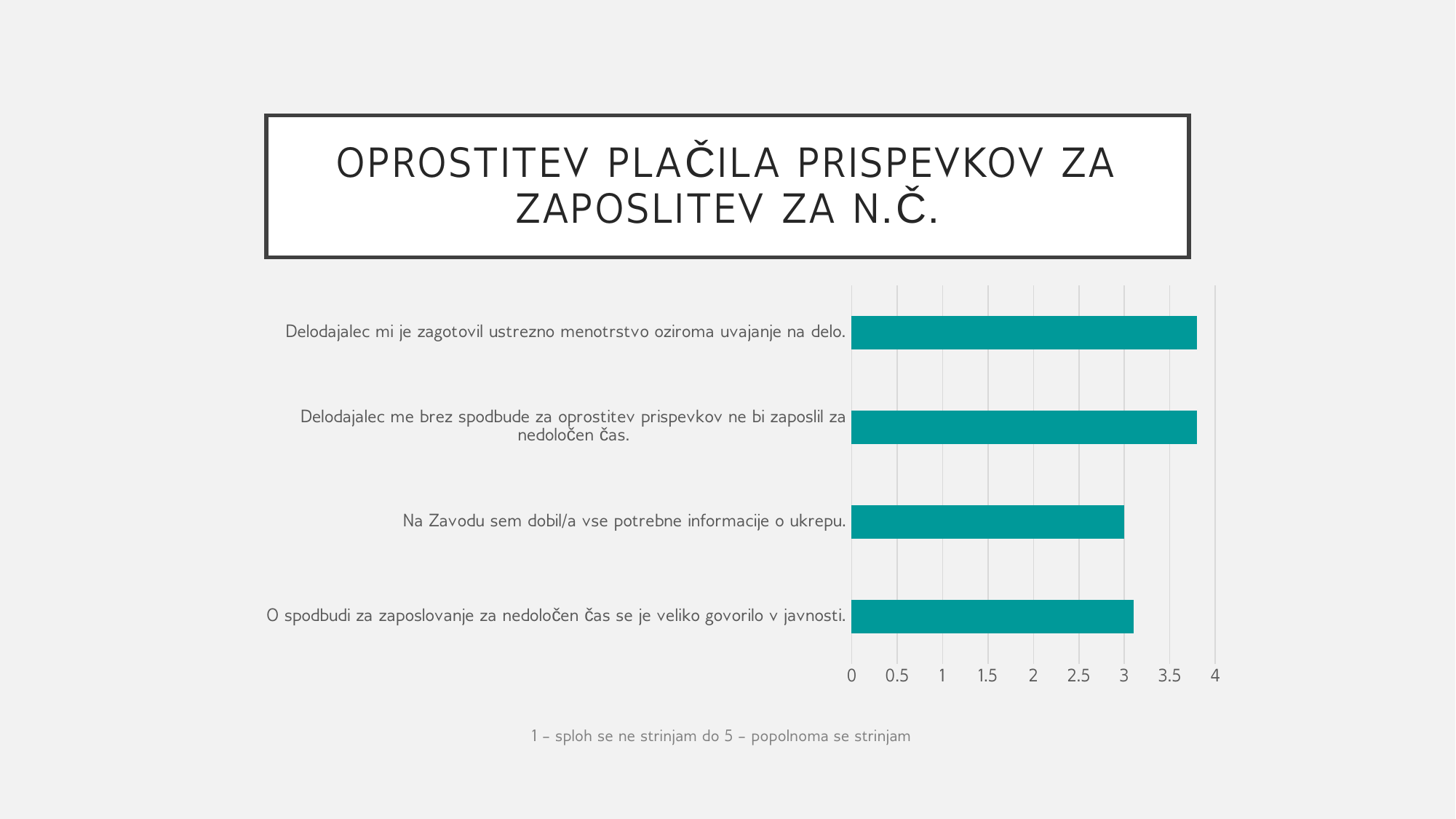

# Oprostitev plačila prispevkov za zaposlitev za n.č.

### Chart

| Category | Nizi 1 |
|---|---|
| O spodbudi za zaposlovanje za nedoločen čas se je veliko govorilo v javnosti. | 3.1 |
| Na Zavodu sem dobil/a vse potrebne informacije o ukrepu. | 3.0 |
| Delodajalec me brez spodbude za oprostitev prispevkov ne bi zaposlil za nedoločen čas. | 3.8 |
| Delodajalec mi je zagotovil ustrezno menotrstvo oziroma uvajanje na delo. | 3.8 |
1 – sploh se ne strinjam do 5 – popolnoma se strinjam